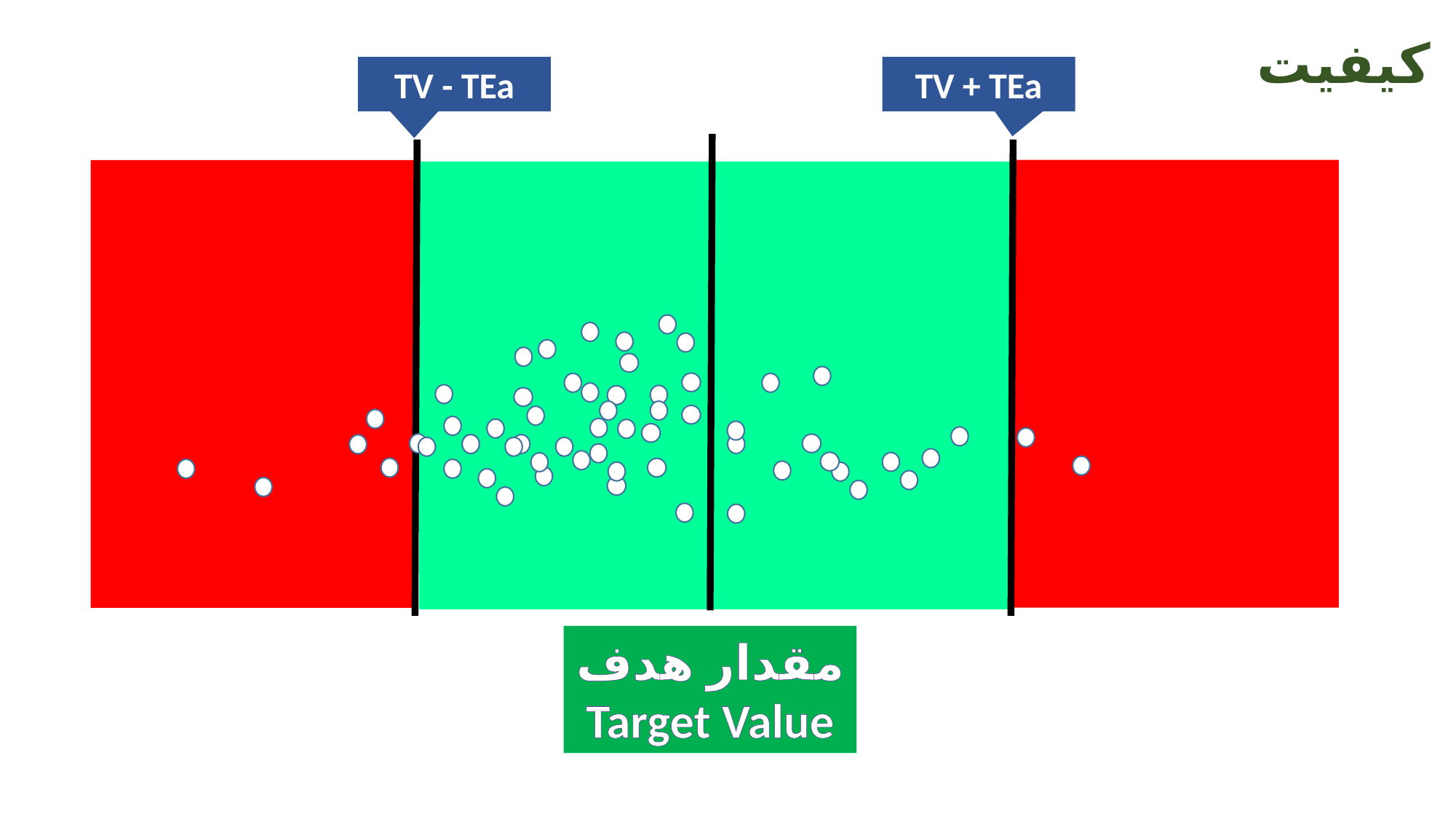

کیفیت
TV - TEa
TV + TEa

مقدار هدف
Target Value